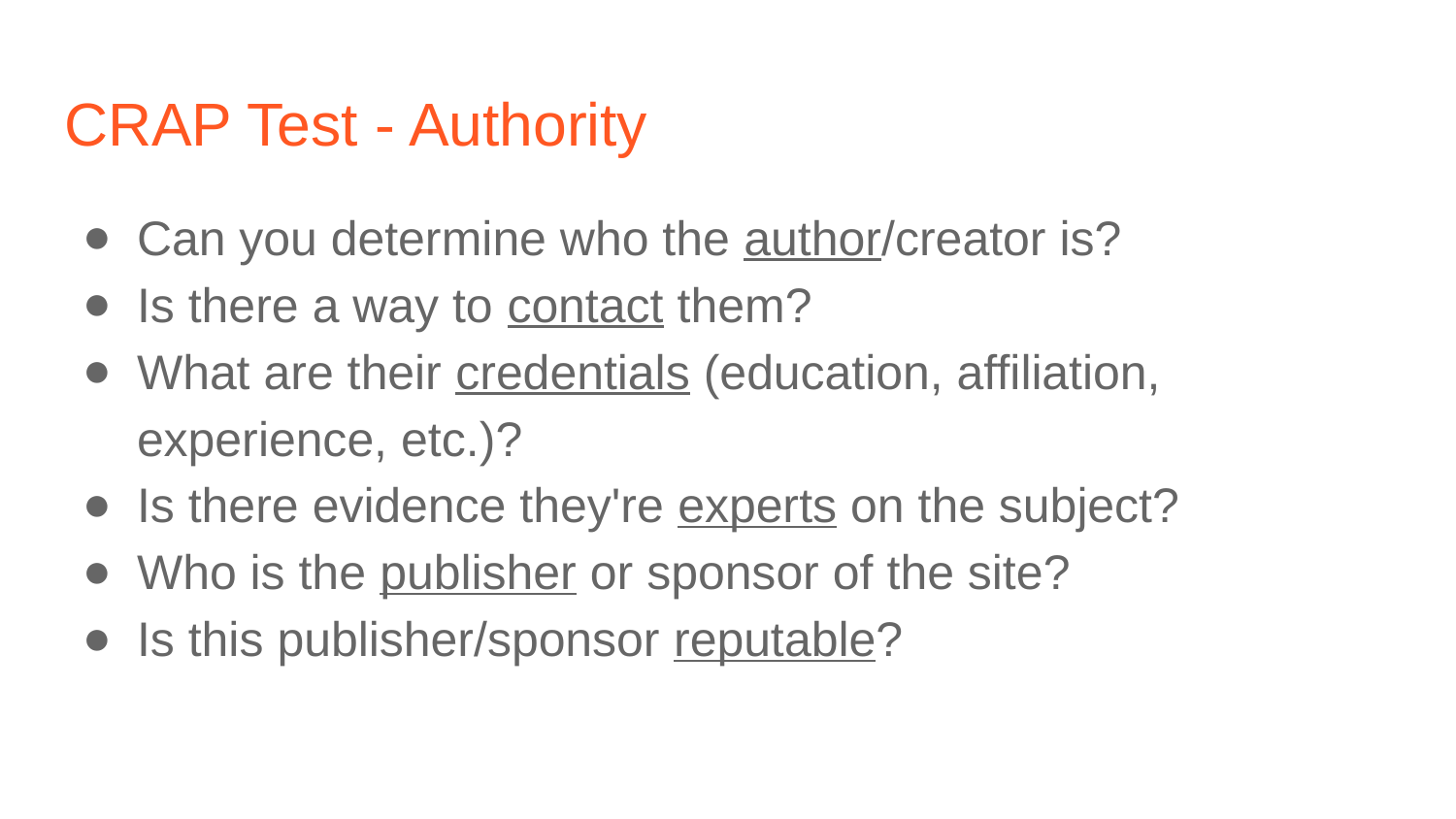

# CRAP Test - Authority
Can you determine who the author/creator is?
Is there a way to contact them?
What are their credentials (education, affiliation, experience, etc.)?
Is there evidence they're experts on the subject?
Who is the publisher or sponsor of the site?
Is this publisher/sponsor reputable?